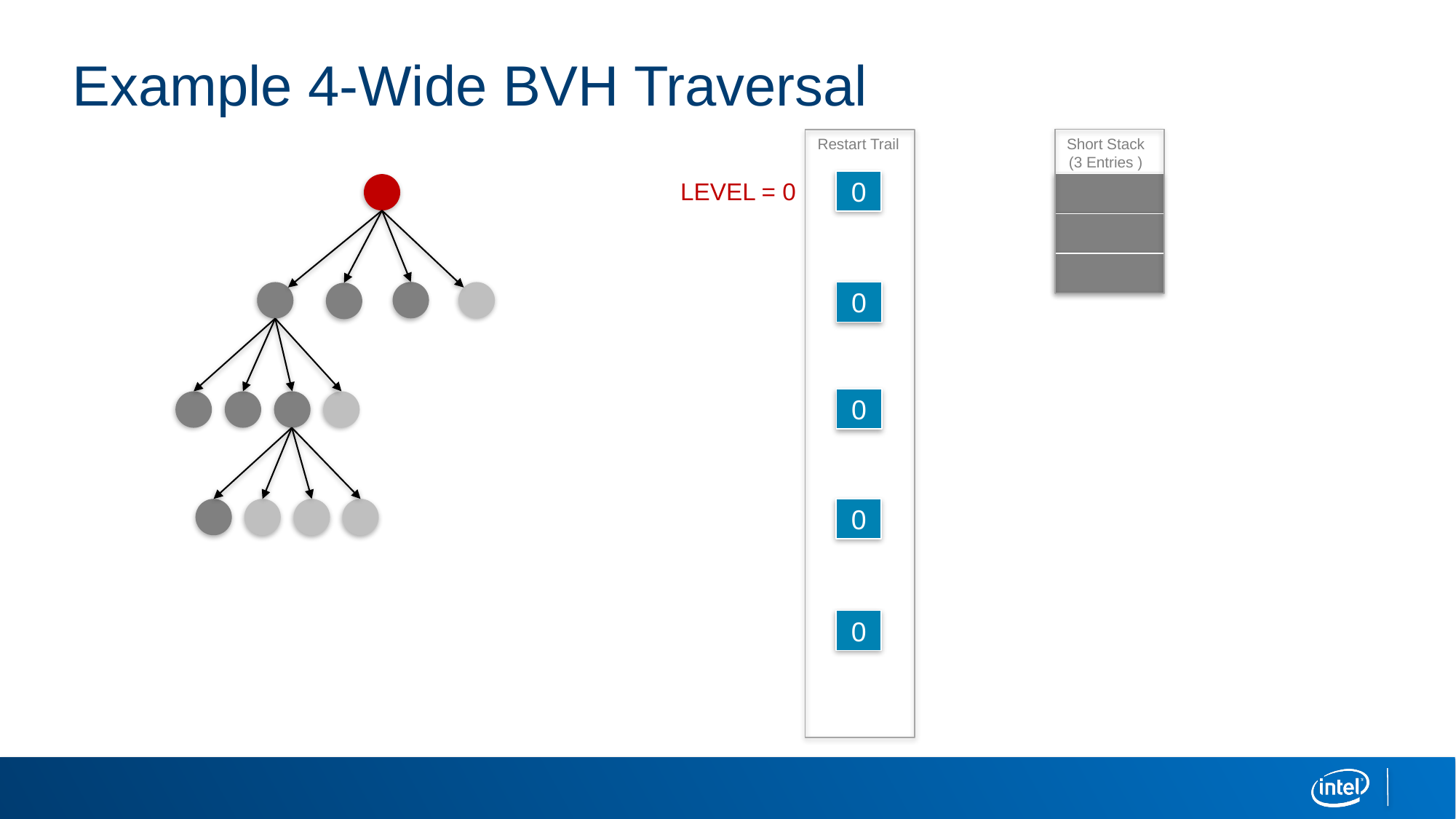

# Example 4-Wide BVH Traversal

Restart Trail
Short Stack
(3 Entries )
0

LEVEL = 0

0

0

0
0